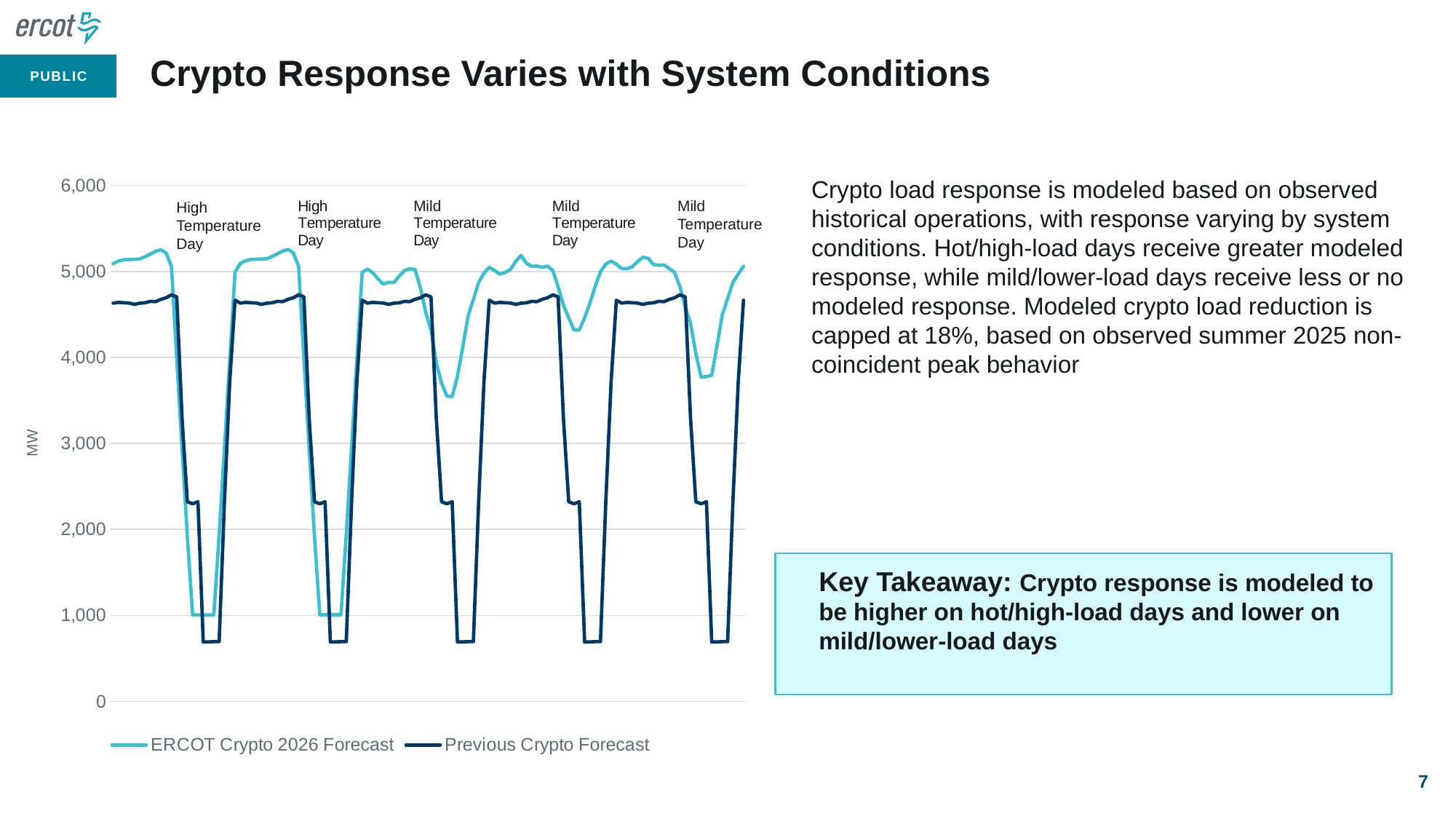

# Crypto Response Varies with System Conditions

### Chart

| Category | ERCOT Crypto 2026 Forecast | Previous Crypto Forecast |
|---|---|---|
| 3 | 5089.98428102493 | 4630.97994456479 |
| 3 | 5120.846591880268 | 4639.9420297656 |
| 3 | 5135.169114609698 | 4635.692739927 |
| 3 | 5138.50792486634 | 4631.8754365614 |
| 3 | 5140.826367881219 | 4616.31753262139 |
| 3 | 5143.875389204085 | 4630.6189867506 |
| 3 | 5169.665469017364 | 4635.0832749228 |
| 3 | 5201.450940506047 | 4651.327476050399 |
| 3 | 5233.092989825796 | 4648.760053420199 |
| 3 | 5251.622284382321 | 4675.37346432658 |
| 3 | 5213.3730062155855 | 4692.810065833789 |
| 3 | 5057.386716422984 | 4727.9943823428 |
| 3 | 3993.0268261522833 | 4703.592001017601 |
| 3 | 2938.28468750918 | 3293.51589201264 |
| 3 | 1916.1566303415477 | 2321.7644918274 |
| 3 | 1007.2216620825594 | 2298.476874418199 |
| 3 | 1007.2449327233174 | 2322.452515446599 |
| 3 | 1007.2682033640745 | 691.1584640949591 |
| 3 | 1007.2914740048336 | 693.36497622366 |
| 3 | 1007.3147446455916 | 695.6549130558599 |
| 3 | 1935.5222634267159 | 696.3384326641199 |
| 3 | 2938.4961593173 | 2320.8983256519 |
| 3 | 3959.44322725322 | 3713.85846388176 |
| 3 | 4989.927812937849 | 4664.9204492874 |
| 4 | 5092.807609503076 | 4630.97994456479 |
| 4 | 5123.686973868966 | 4639.9420297656 |
| 4 | 5138.017375193399 | 4635.692739927 |
| 4 | 5141.357971527568 | 4631.8754365614 |
| 4 | 5143.677634641536 | 4616.31753262139 |
| 4 | 5146.728281073477 | 4630.6189867506 |
| 4 | 5172.532597784878 | 4635.0832749228 |
| 4 | 5204.335630808556 | 4651.327476050399 |
| 4 | 5235.995161744966 | 4648.760053420199 |
| 4 | 5254.534665675338 | 4675.37346432658 |
| 4 | 5216.264109653826 | 4692.810065833789 |
| 4 | 5060.191254378433 | 4727.9943823428 |
| 4 | 3995.2410981855037 | 4703.592001017601 |
| 4 | 2939.9140407705017 | 3293.51589201264 |
| 4 | 1917.2191640240503 | 2321.7644918274 |
| 4 | 1007.7801574607478 | 2298.476874418199 |
| 4 | 1007.8034281015047 | 2322.452515446599 |
| 4 | 1007.8266987422628 | 691.1584640949591 |
| 4 | 1007.8499693830198 | 693.36497622366 |
| 4 | 1007.873240023778 | 695.6549130558599 |
| 4 | 1936.5953513671589 | 696.3384326641199 |
| 4 | 2952.6829683035717 | 2320.8983256519 |
| 4 | 3976.487577668978 | 3713.85846388176 |
| 4 | 4988.018390931156 | 4664.9204492874 |
| 5 | 5027.96271556219 | 4630.97994456479 |
| 5 | 4983.6536921908855 | 4639.9420297656 |
| 5 | 4911.826232066042 | 4635.692739927 |
| 5 | 4852.294542721122 | 4631.8754365614 |
| 5 | 4873.398499954649 | 4616.31753262139 |
| 5 | 4870.42141785476 | 4630.6189867506 |
| 5 | 4945.930059455646 | 4635.0832749228 |
| 5 | 5010.361428118791 | 4651.327476050399 |
| 5 | 5030.198795860706 | 4648.760053420199 |
| 5 | 5020.274670388934 | 4675.37346432658 |
| 5 | 4811.7307543740135 | 4692.810065833789 |
| 5 | 4526.173599170799 | 4727.9943823428 |
| 5 | 4319.288131181848 | 4703.592001017601 |
| 5 | 3940.457502237943 | 3293.51589201264 |
| 5 | 3701.5757683650686 | 2321.7644918274 |
| 5 | 3550.775955845623 | 2298.476874418199 |
| 5 | 3544.200972315724 | 2322.452515446599 |
| 5 | 3783.274924951495 | 691.1584640949591 |
| 5 | 4119.835090785299 | 693.36497622366 |
| 5 | 4480.979783291894 | 695.6549130558599 |
| 5 | 4673.3010565021905 | 696.3384326641199 |
| 5 | 4871.032352073587 | 2320.8983256519 |
| 5 | 4979.029523111347 | 3713.85846388176 |
| 5 | 5047.192204086385 | 4664.9204492874 |
| 6 | 5011.323837417561 | 4630.97994456479 |
| 6 | 4968.253587656245 | 4639.9420297656 |
| 6 | 4988.175730480163 | 4635.692739927 |
| 6 | 5023.358547636696 | 4631.8754365614 |
| 6 | 5115.369412647597 | 4616.31753262139 |
| 6 | 5186.2228329823365 | 4630.6189867506 |
| 6 | 5094.438547006628 | 4635.0832749228 |
| 6 | 5059.488557766352 | 4651.327476050399 |
| 6 | 5062.12299925579 | 4648.760053420199 |
| 6 | 5047.772876734662 | 4675.37346432658 |
| 6 | 5059.737022476987 | 4692.810065833789 |
| 6 | 5009.7156682171135 | 4727.9943823428 |
| 6 | 4820.818341937316 | 4703.592001017601 |
| 6 | 4607.983187788512 | 3293.51589201264 |
| 6 | 4460.732455674855 | 2321.7644918274 |
| 6 | 4318.627681123111 | 2298.476874418199 |
| 6 | 4318.73012354742 | 2322.452515446599 |
| 6 | 4461.051913547031 | 691.1584640949591 |
| 6 | 4631.687685604183 | 693.36497622366 |
| 6 | 4824.809540096731 | 695.6549130558599 |
| 6 | 4996.975138377894 | 696.3384326641199 |
| 6 | 5084.8327707780345 | 2320.8983256519 |
| 6 | 5120.251149034368 | 3713.85846388176 |
| 6 | 5082.708153397847 | 4664.9204492874 |
| 7 | 5033.20556561937 | 4630.97994456479 |
| 7 | 5030.809670028215 | 4639.9420297656 |
| 7 | 5054.182899621281 | 4635.692739927 |
| 7 | 5113.587552624019 | 4631.8754365614 |
| 7 | 5164.99208290649 | 4616.31753262139 |
| 7 | 5152.300635799138 | 4630.6189867506 |
| 7 | 5080.00058085325 | 4635.0832749228 |
| 7 | 5071.311278921276 | 4651.327476050399 |
| 7 | 5074.747303663638 | 4648.760053420199 |
| 7 | 5031.727124328103 | 4675.37346432658 |
| 7 | 4987.038933024559 | 4692.810065833789 |
| 7 | 4822.176912805974 | 4727.9943823428 |
| 7 | 4583.434247177203 | 4703.592001017601 |
| 7 | 4397.821632027724 | 3293.51589201264 |
| 7 | 4048.895566107518 | 2321.7644918274 |
| 7 | 3770.9709788983846 | 2298.476874418199 |
| 7 | 3777.7474654235866 | 2322.452515446599 |
| 7 | 3791.978850665775 | 691.1584640949591 |
| 7 | 4136.542596813353 | 693.36497622366 |
| 7 | 4498.087212802599 | 695.6549130558599 |
| 7 | 4683.941653055344 | 696.3384326641199 |
| 7 | 4871.417973974608 | 2320.8983256519 |
| 7 | 4969.502279019477 | 3713.85846388176 |
| 7 | 5060.150945003717 | 4664.9204492874 |
Crypto load response is modeled based on observed historical operations, with response varying by system conditions. Hot/high-load days receive greater modeled response, while mild/lower-load days receive less or no modeled response. Modeled crypto load reduction is capped at 18%, based on observed summer 2025 non-coincident peak behavior
Mild Temperature Day
High Temperature Day
Key Takeaway: Crypto response is modeled to be higher on hot/high-load days and lower on mild/lower-load days
7